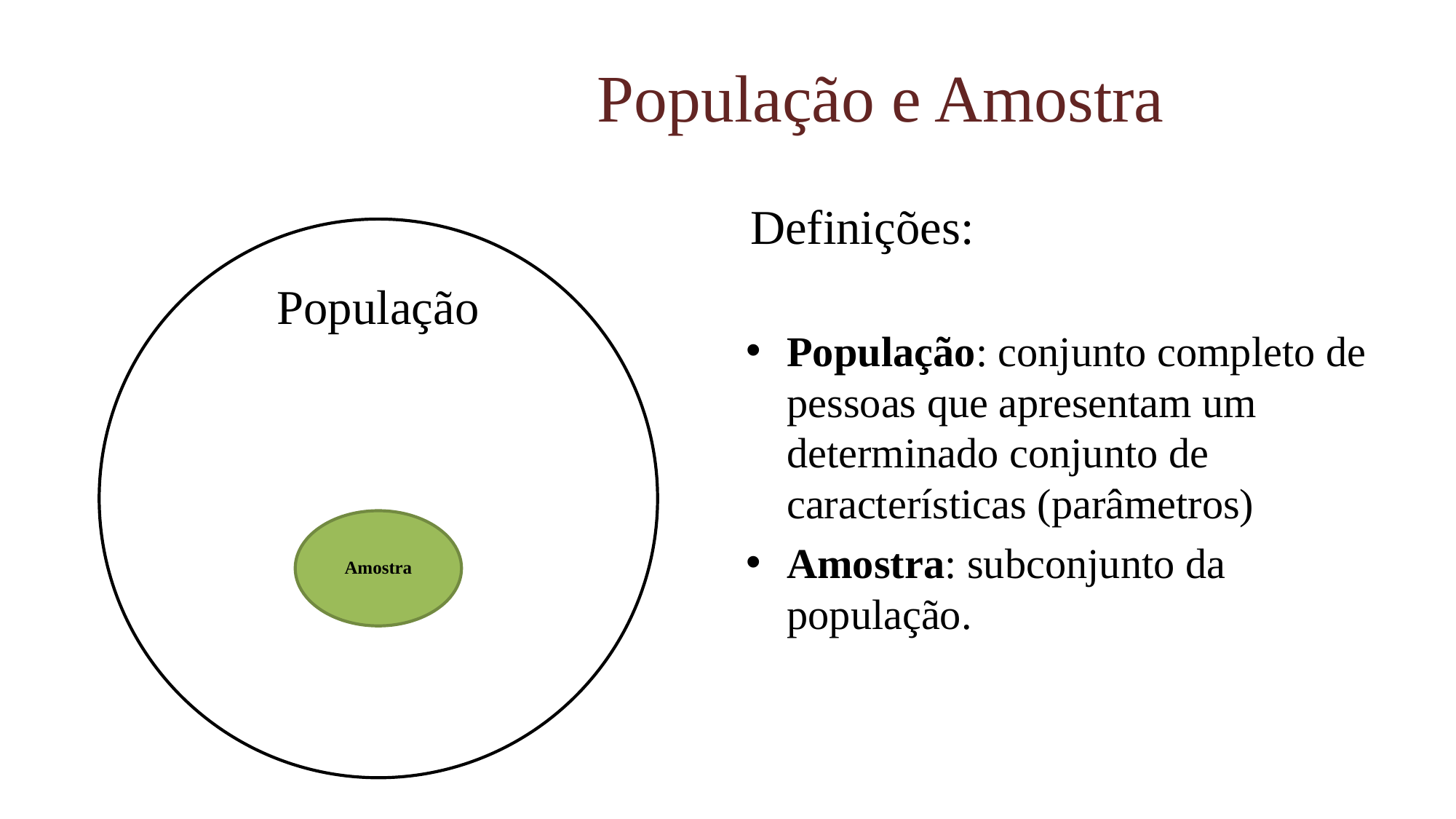

# População e Amostra
Definições:
População
Amostra
População: conjunto completo de pessoas que apresentam um determinado conjunto de características (parâmetros)
Amostra: subconjunto da população.